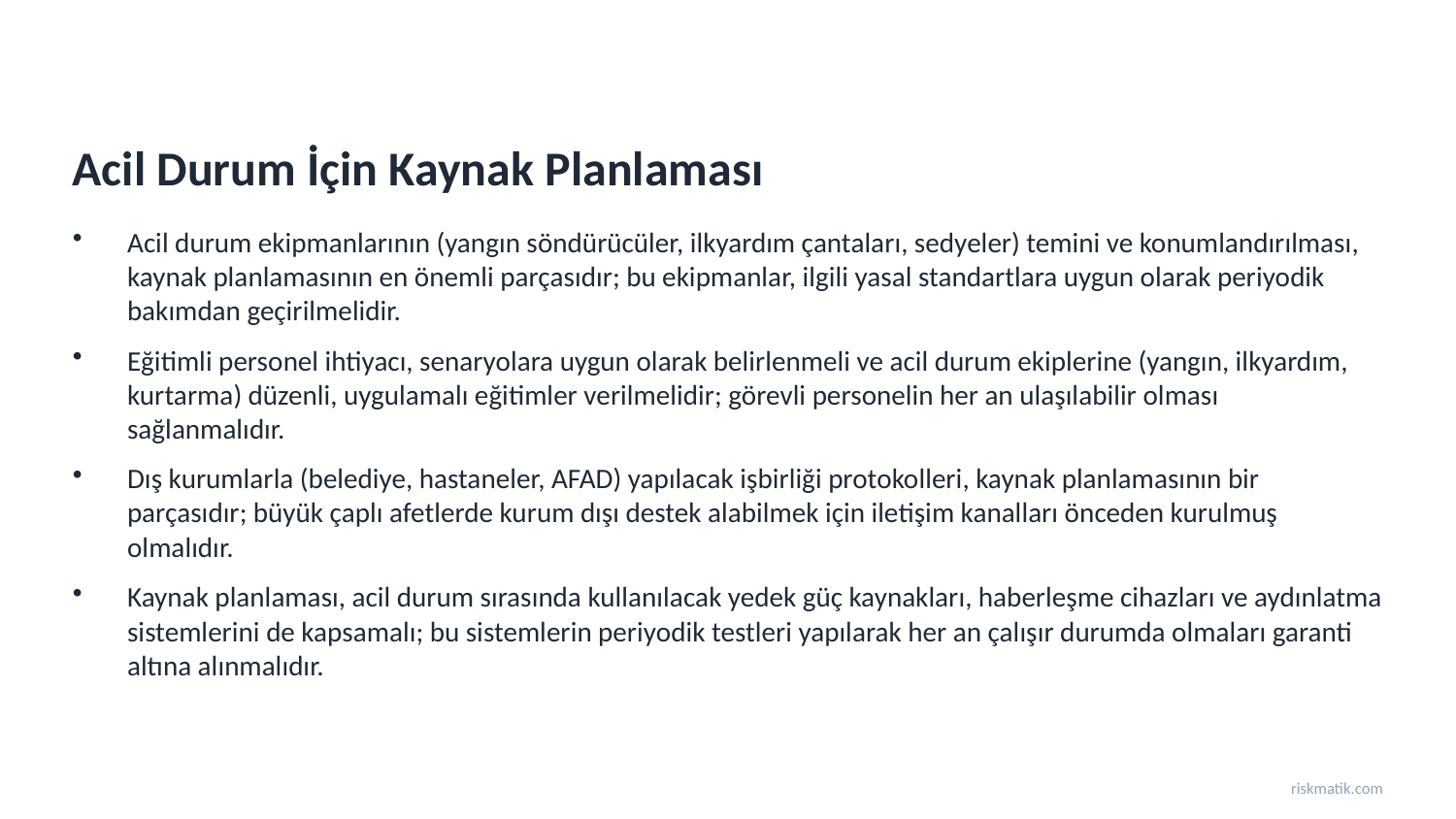

Acil Durum İçin Kaynak Planlaması
Acil durum ekipmanlarının (yangın söndürücüler, ilkyardım çantaları, sedyeler) temini ve konumlandırılması, kaynak planlamasının en önemli parçasıdır; bu ekipmanlar, ilgili yasal standartlara uygun olarak periyodik bakımdan geçirilmelidir.
Eğitimli personel ihtiyacı, senaryolara uygun olarak belirlenmeli ve acil durum ekiplerine (yangın, ilkyardım, kurtarma) düzenli, uygulamalı eğitimler verilmelidir; görevli personelin her an ulaşılabilir olması sağlanmalıdır.
Dış kurumlarla (belediye, hastaneler, AFAD) yapılacak işbirliği protokolleri, kaynak planlamasının bir parçasıdır; büyük çaplı afetlerde kurum dışı destek alabilmek için iletişim kanalları önceden kurulmuş olmalıdır.
Kaynak planlaması, acil durum sırasında kullanılacak yedek güç kaynakları, haberleşme cihazları ve aydınlatma sistemlerini de kapsamalı; bu sistemlerin periyodik testleri yapılarak her an çalışır durumda olmaları garanti altına alınmalıdır.
riskmatik.com